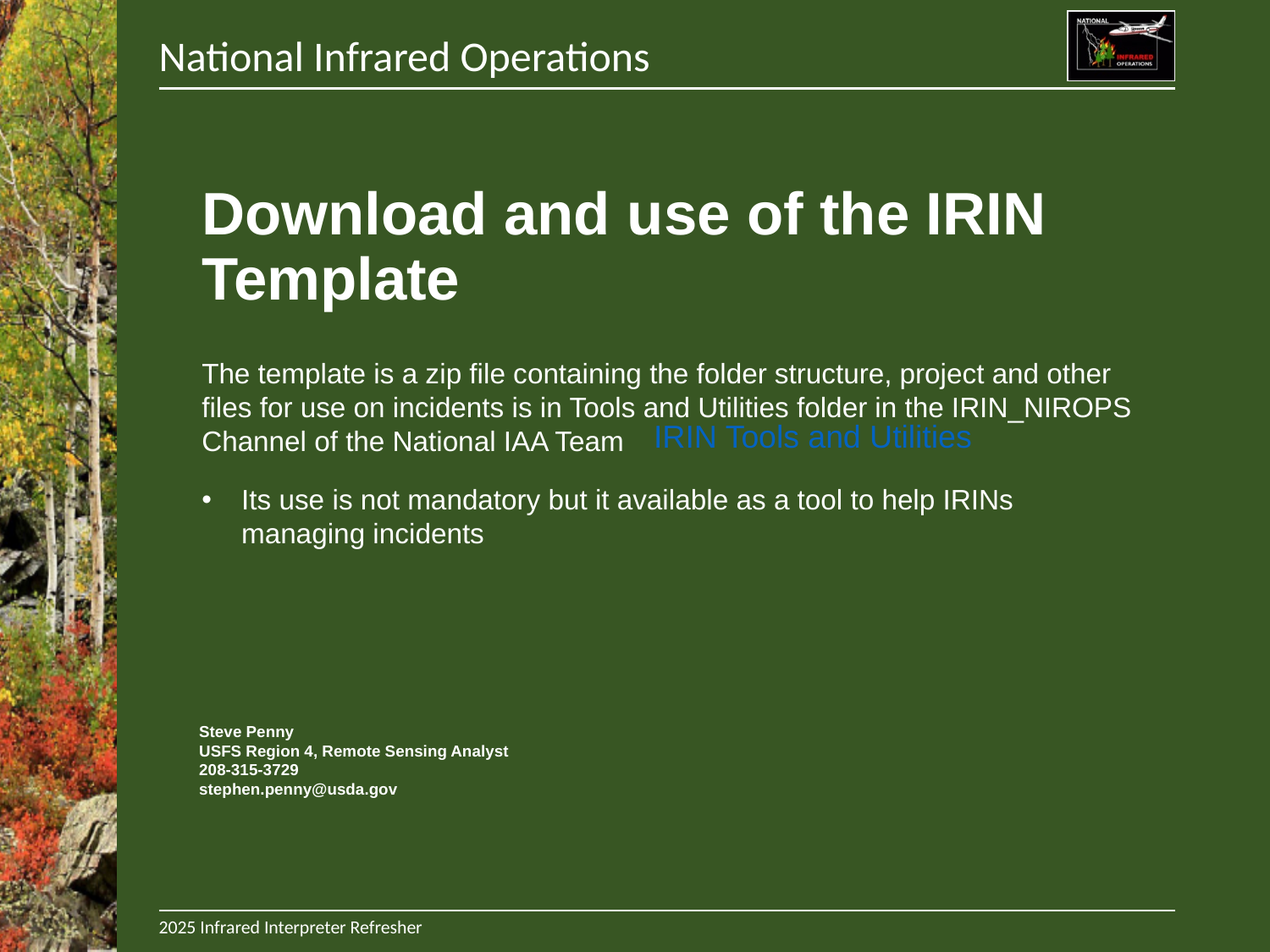

# Download and use of the IRIN Template
The template is a zip file containing the folder structure, project and other files for use on incidents is in Tools and Utilities folder in the IRIN_NIROPS Channel of the National IAA Team

Its use is not mandatory but it available as a tool to help IRINs managing incidents

IRIN Tools and Utilities
Steve Penny
USFS Region 4, Remote Sensing Analyst
208-315-3729
stephen.penny@usda.gov